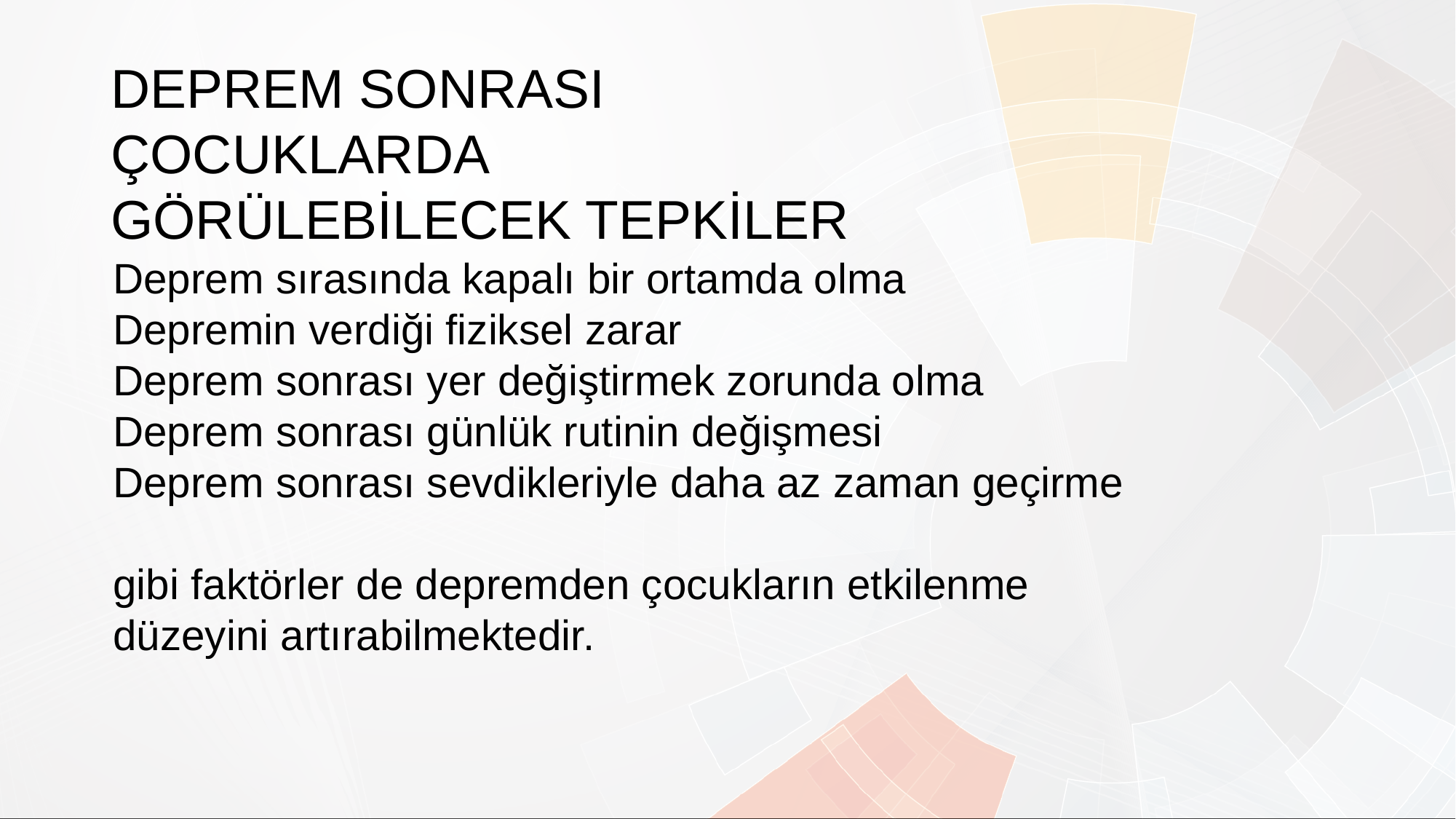

DEPREM SONRASI ÇOCUKLARDA GÖRÜLEBİLECEK TEPKİLER
Deprem sırasında kapalı bir ortamda olma
Depremin verdiği fiziksel zarar
Deprem sonrası yer değiştirmek zorunda olma
Deprem sonrası günlük rutinin değişmesi
Deprem sonrası sevdikleriyle daha az zaman geçirme

gibi faktörler de depremden çocukların etkilenme düzeyini artırabilmektedir.